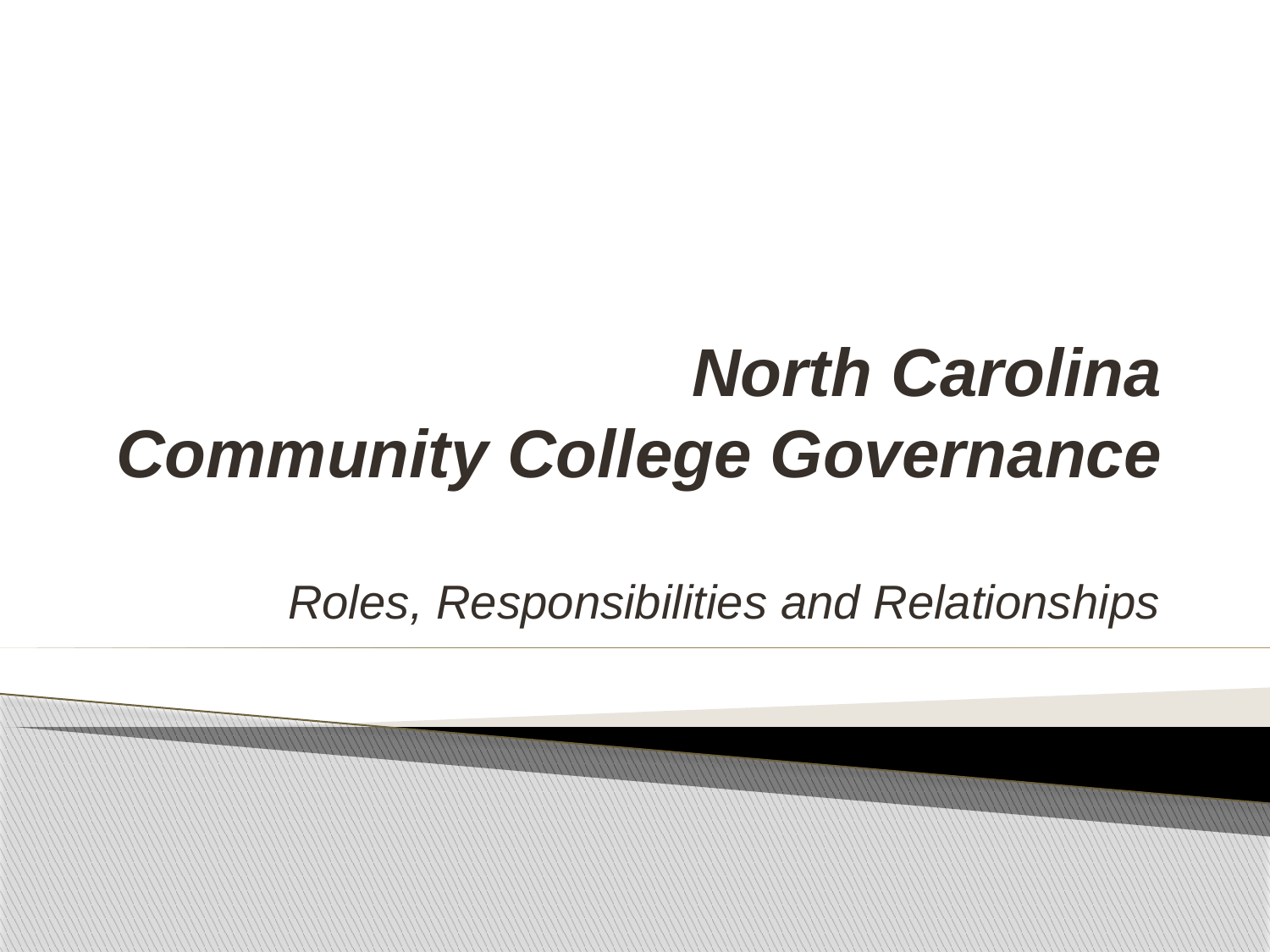

# North Carolina Community College Governance

Roles, Responsibilities and Relationships